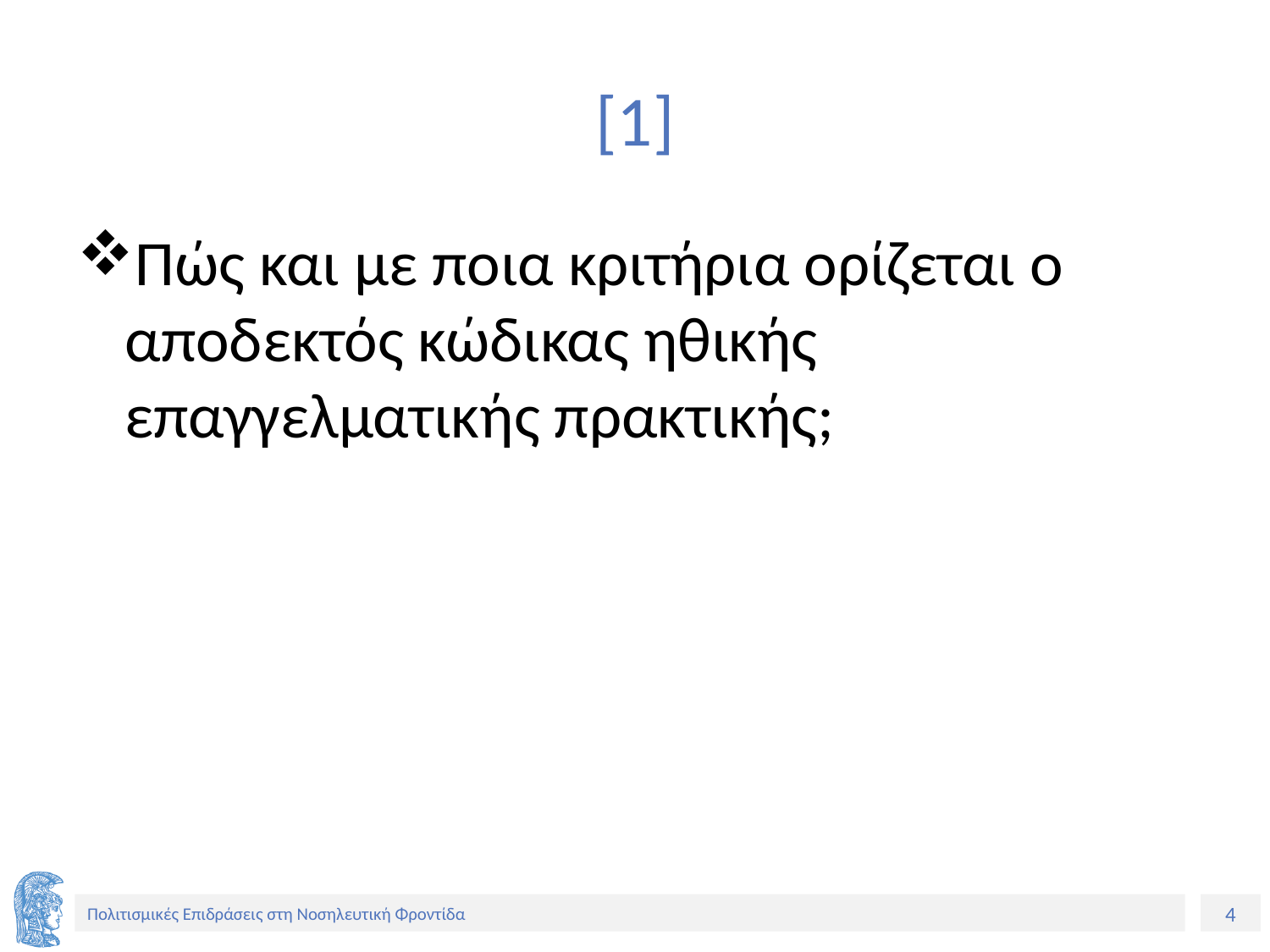

# [1]
Πώς και με ποια κριτήρια ορίζεται ο αποδεκτός κώδικας ηθικής επαγγελματικής πρακτικής;